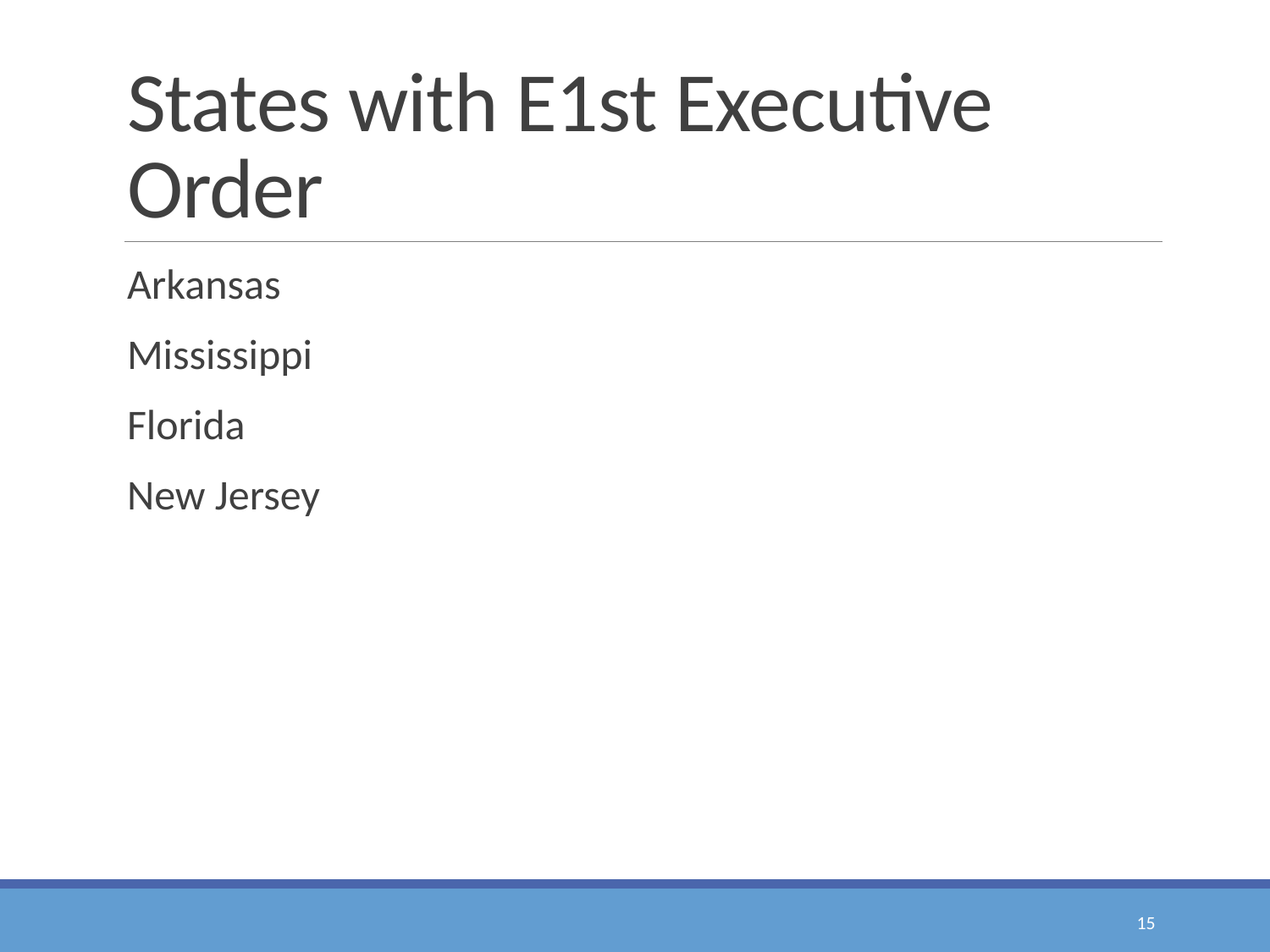

# States with E1st Executive Order
Arkansas
Mississippi
Florida
New Jersey
15